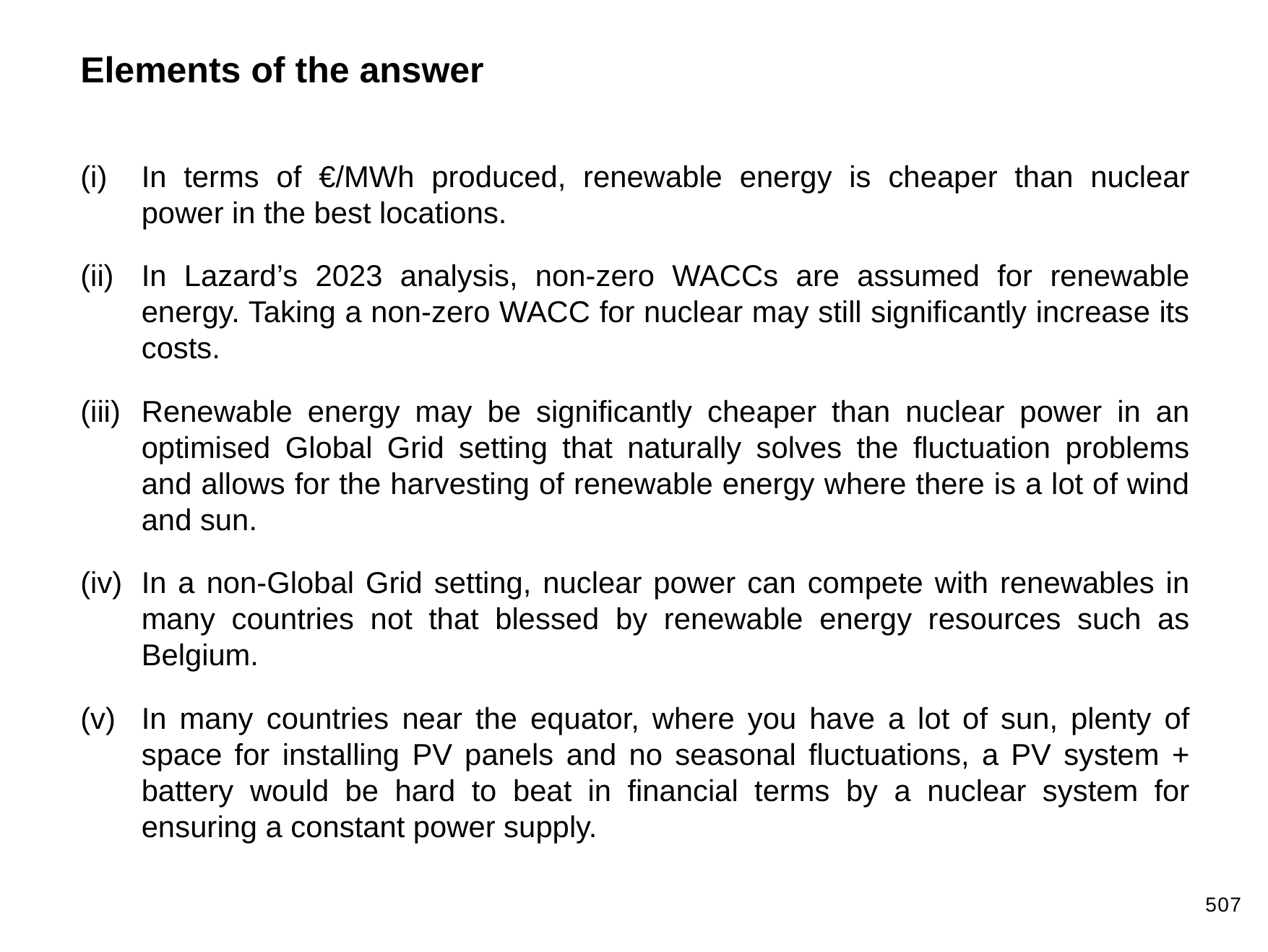

Elements of the answer

In terms of €/MWh produced, renewable energy is cheaper than nuclear power in the best locations.

In Lazard’s 2023 analysis, non-zero WACCs are assumed for renewable energy. Taking a non-zero WACC for nuclear may still significantly increase its costs.

Renewable energy may be significantly cheaper than nuclear power in an optimised Global Grid setting that naturally solves the fluctuation problems and allows for the harvesting of renewable energy where there is a lot of wind and sun.

In a non-Global Grid setting, nuclear power can compete with renewables in many countries not that blessed by renewable energy resources such as Belgium.

In many countries near the equator, where you have a lot of sun, plenty of space for installing PV panels and no seasonal fluctuations, a PV system + battery would be hard to beat in financial terms by a nuclear system for ensuring a constant power supply.
507